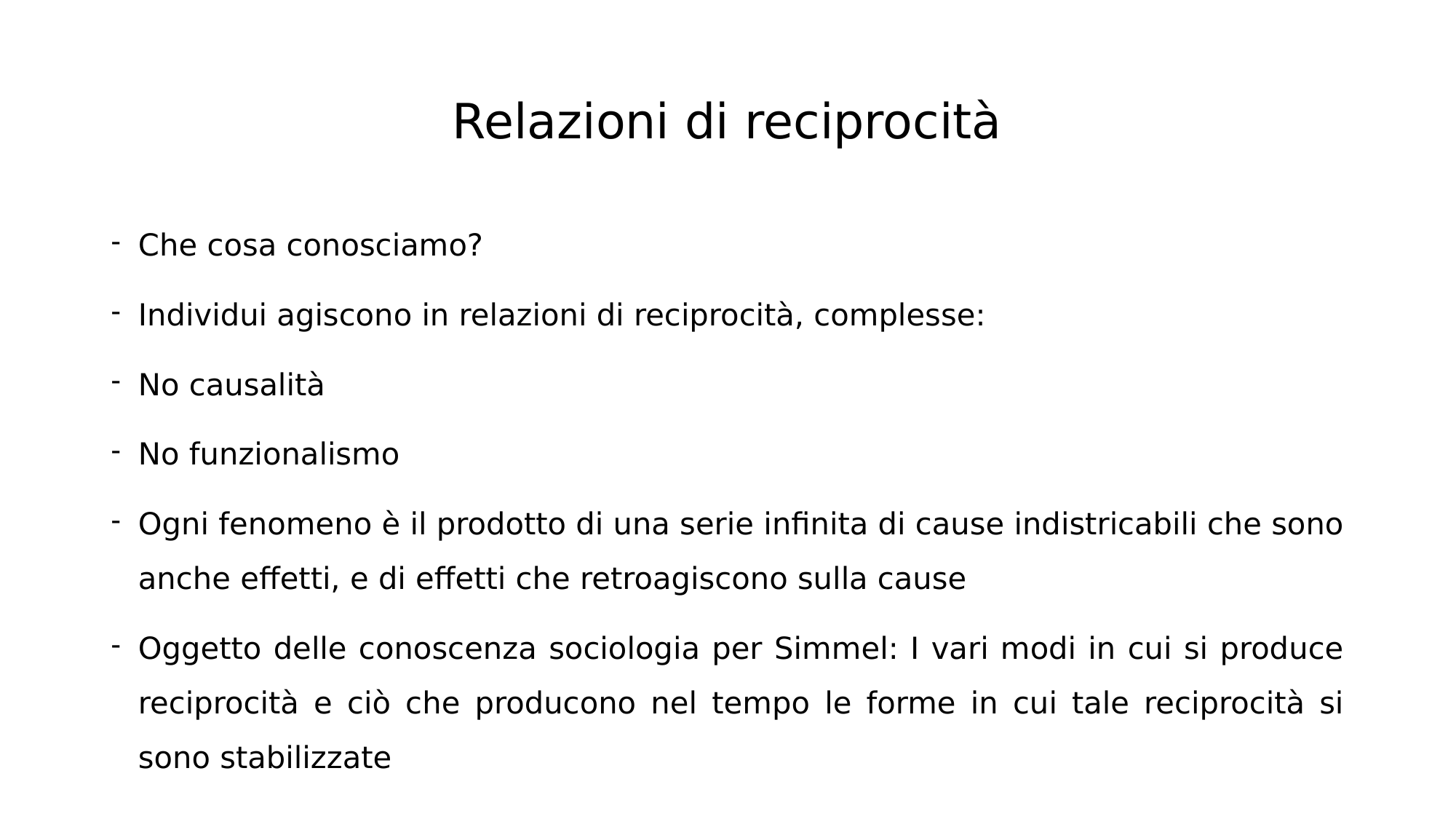

# Relazioni di reciprocità
Che cosa conosciamo?
Individui agiscono in relazioni di reciprocità, complesse:
No causalità
No funzionalismo
Ogni fenomeno è il prodotto di una serie infinita di cause indistricabili che sono anche effetti, e di effetti che retroagiscono sulla cause
Oggetto delle conoscenza sociologia per Simmel: I vari modi in cui si produce reciprocità e ciò che producono nel tempo le forme in cui tale reciprocità si sono stabilizzate